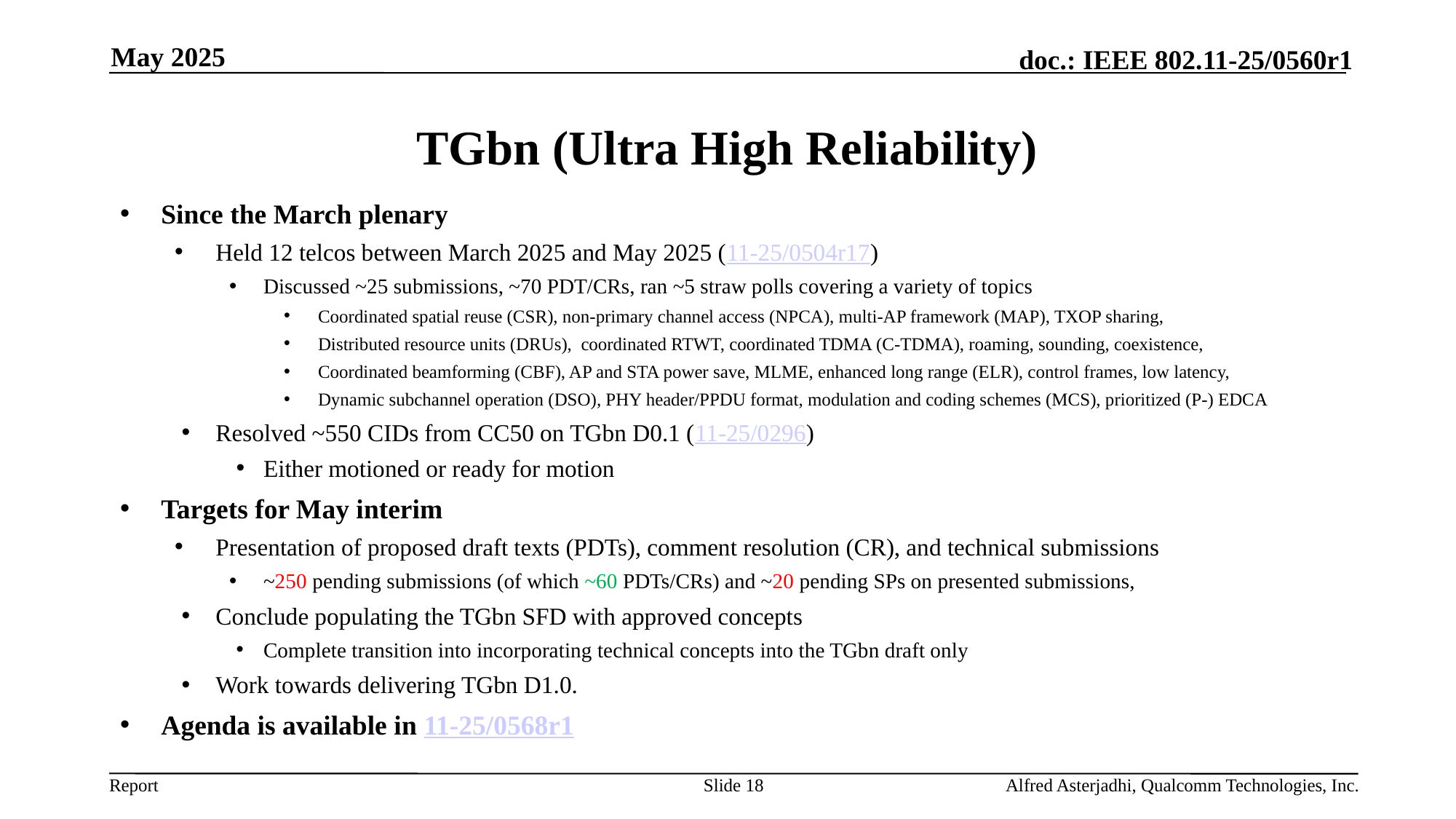

May 2025
# TGbn (Ultra High Reliability)
Since the March plenary
Held 12 telcos between March 2025 and May 2025 (11-25/0504r17)
Discussed ~25 submissions, ~70 PDT/CRs, ran ~5 straw polls covering a variety of topics
Coordinated spatial reuse (CSR), non-primary channel access (NPCA), multi-AP framework (MAP), TXOP sharing,
Distributed resource units (DRUs),  coordinated RTWT, coordinated TDMA (C-TDMA), roaming, sounding, coexistence,
Coordinated beamforming (CBF), AP and STA power save, MLME, enhanced long range (ELR), control frames, low latency,
Dynamic subchannel operation (DSO), PHY header/PPDU format, modulation and coding schemes (MCS), prioritized (P-) EDCA
Resolved ~550 CIDs from CC50 on TGbn D0.1 (11-25/0296)
Either motioned or ready for motion
Targets for May interim
Presentation of proposed draft texts (PDTs), comment resolution (CR), and technical submissions
~250 pending submissions (of which ~60 PDTs/CRs) and ~20 pending SPs on presented submissions,
Conclude populating the TGbn SFD with approved concepts
Complete transition into incorporating technical concepts into the TGbn draft only
Work towards delivering TGbn D1.0.
Agenda is available in 11-25/0568r1
Slide 18
Alfred Asterjadhi, Qualcomm Technologies, Inc.